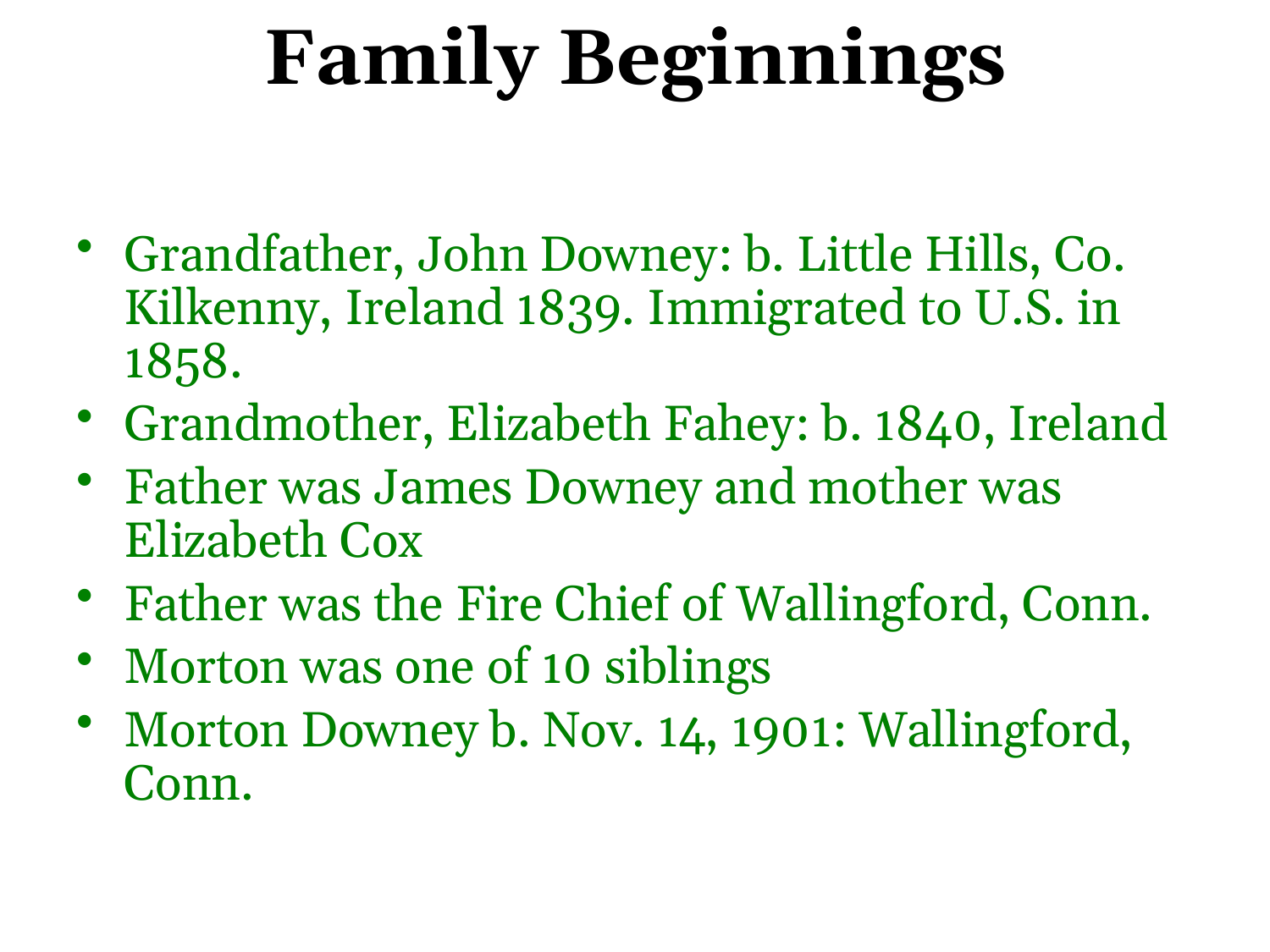

# Family Beginnings
Grandfather, John Downey: b. Little Hills, Co. Kilkenny, Ireland 1839. Immigrated to U.S. in 1858.
Grandmother, Elizabeth Fahey: b. 1840, Ireland
Father was James Downey and mother was Elizabeth Cox
Father was the Fire Chief of Wallingford, Conn.
Morton was one of 10 siblings
Morton Downey b. Nov. 14, 1901: Wallingford, Conn.